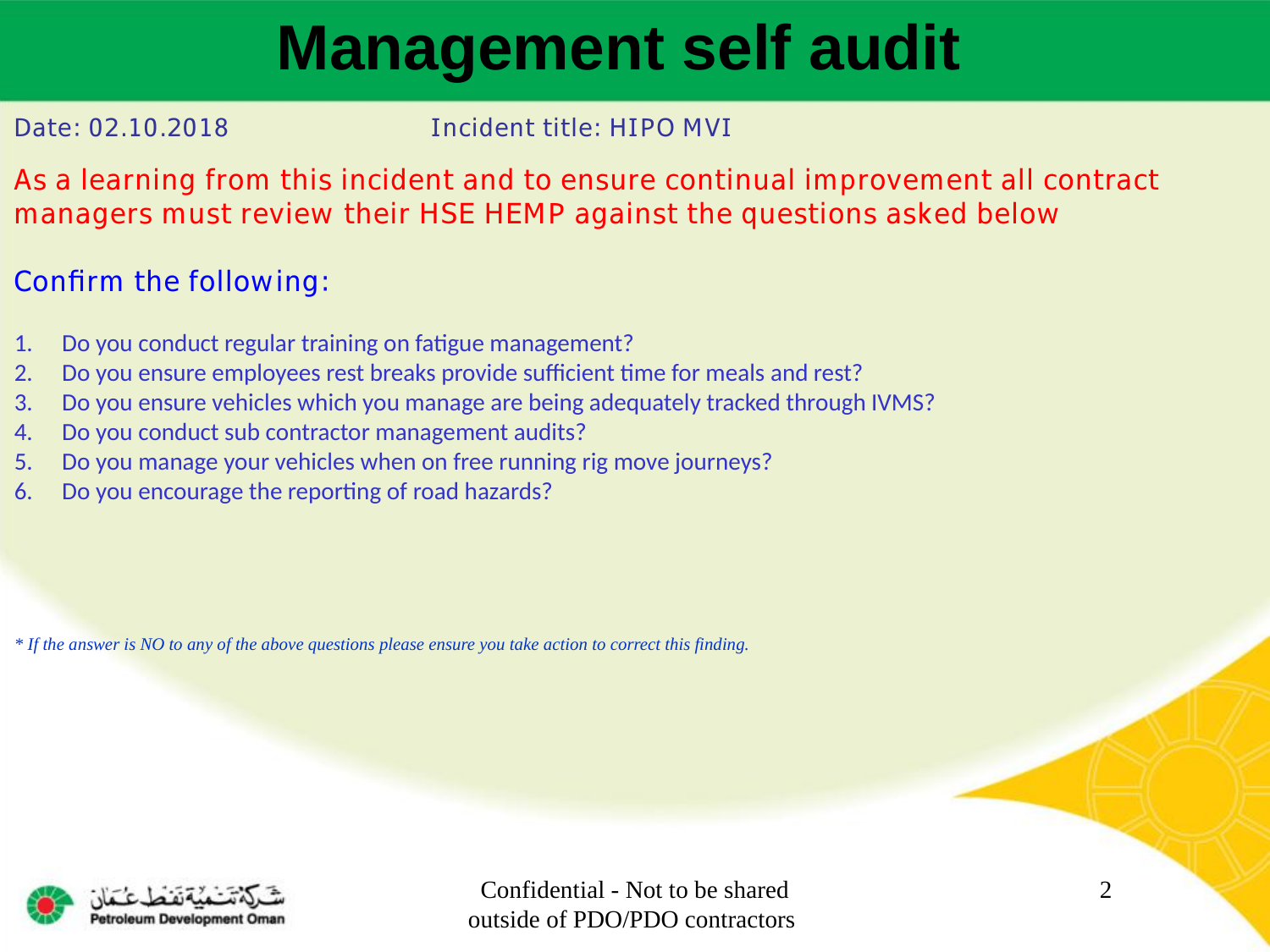

Management self audit

Date: 02.10.2018                            Incident title: HIPO MVI

As a learning from this incident and to ensure continual improvement all contract
managers must review their HSE HEMP against the questions asked below

Confirm the following:

Do you conduct regular training on fatigue management?
Do you ensure employees rest breaks provide sufficient time for meals and rest?
Do you ensure vehicles which you manage are being adequately tracked through IVMS?
Do you conduct sub contractor management audits?
Do you manage your vehicles when on free running rig move journeys?
Do you encourage the reporting of road hazards?

* If the answer is NO to any of the above questions please ensure you take action to correct this finding.

Confidential - Not to be shared outside of PDO/PDO contractors
2